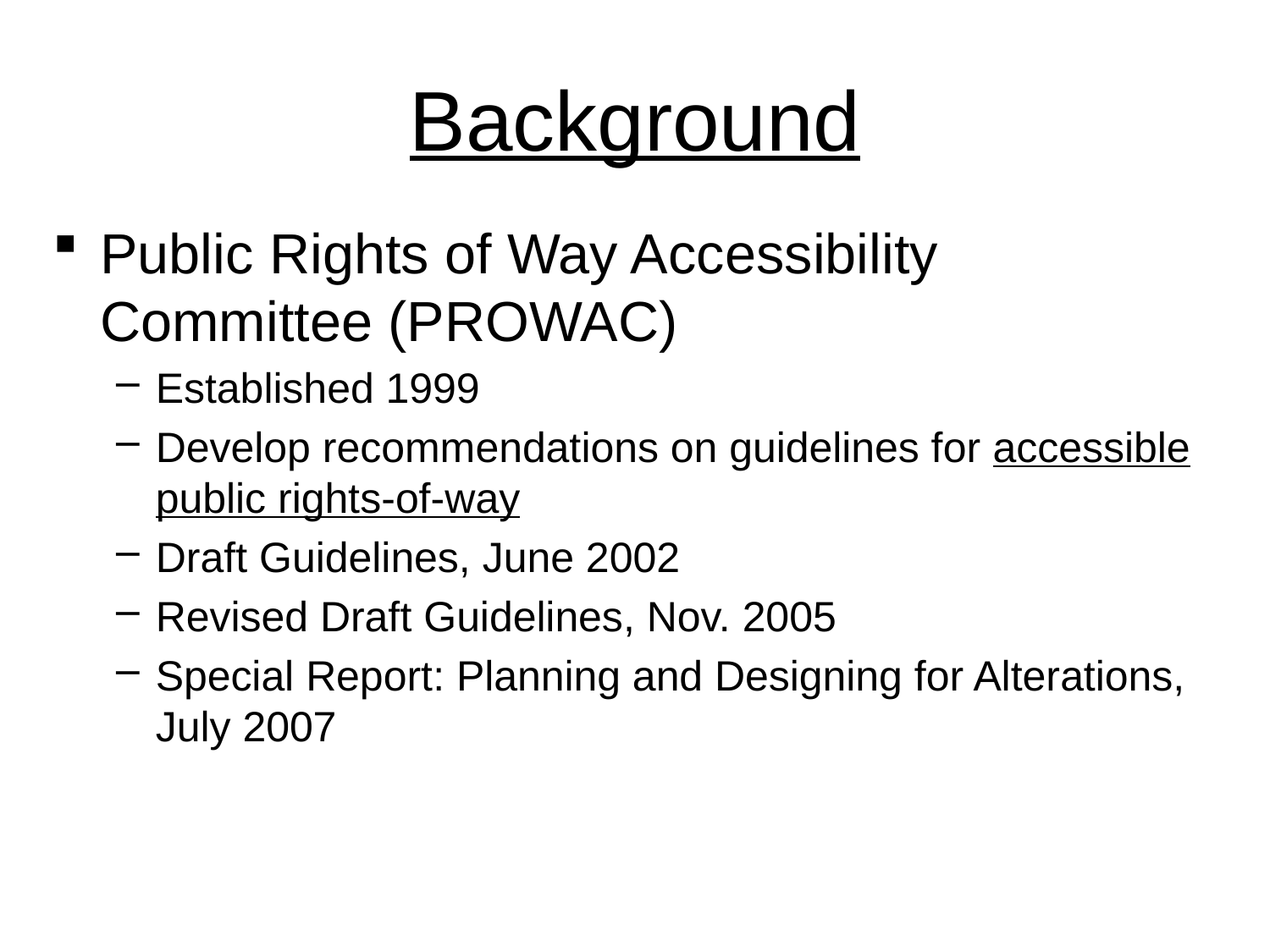

# Background
Public Rights of Way Accessibility Committee (PROWAC)
Established 1999
Develop recommendations on guidelines for accessible public rights-of-way
Draft Guidelines, June 2002
Revised Draft Guidelines, Nov. 2005
Special Report: Planning and Designing for Alterations, July 2007